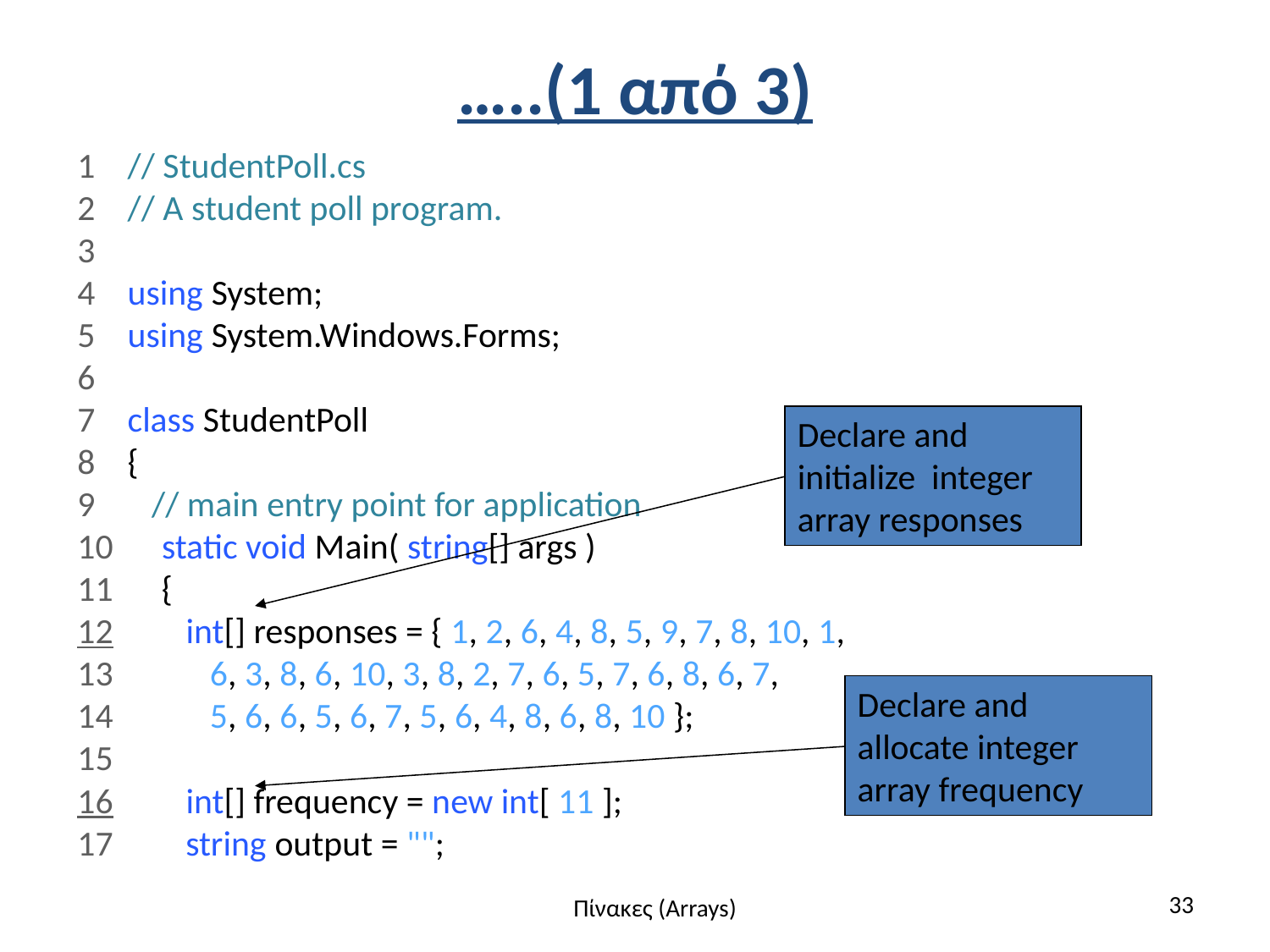

# …..(1 από 3)
1    // StudentPoll.cs
2    // A student poll program.
3
4    using System;
5    using System.Windows.Forms;
6
7    class StudentPoll
8    {
9       // main entry point for application
10      static void Main( string[] args )
11      {
12         int[] responses = { 1, 2, 6, 4, 8, 5, 9, 7, 8, 10, 1,
13            6, 3, 8, 6, 10, 3, 8, 2, 7, 6, 5, 7, 6, 8, 6, 7,
14            5, 6, 6, 5, 6, 7, 5, 6, 4, 8, 6, 8, 10 };
15
16         int[] frequency = new int[ 11 ];
17         string output = "";
Declare and initialize  integer array responses

Declare and allocate integer array frequency

33
Πίνακες (Arrays)